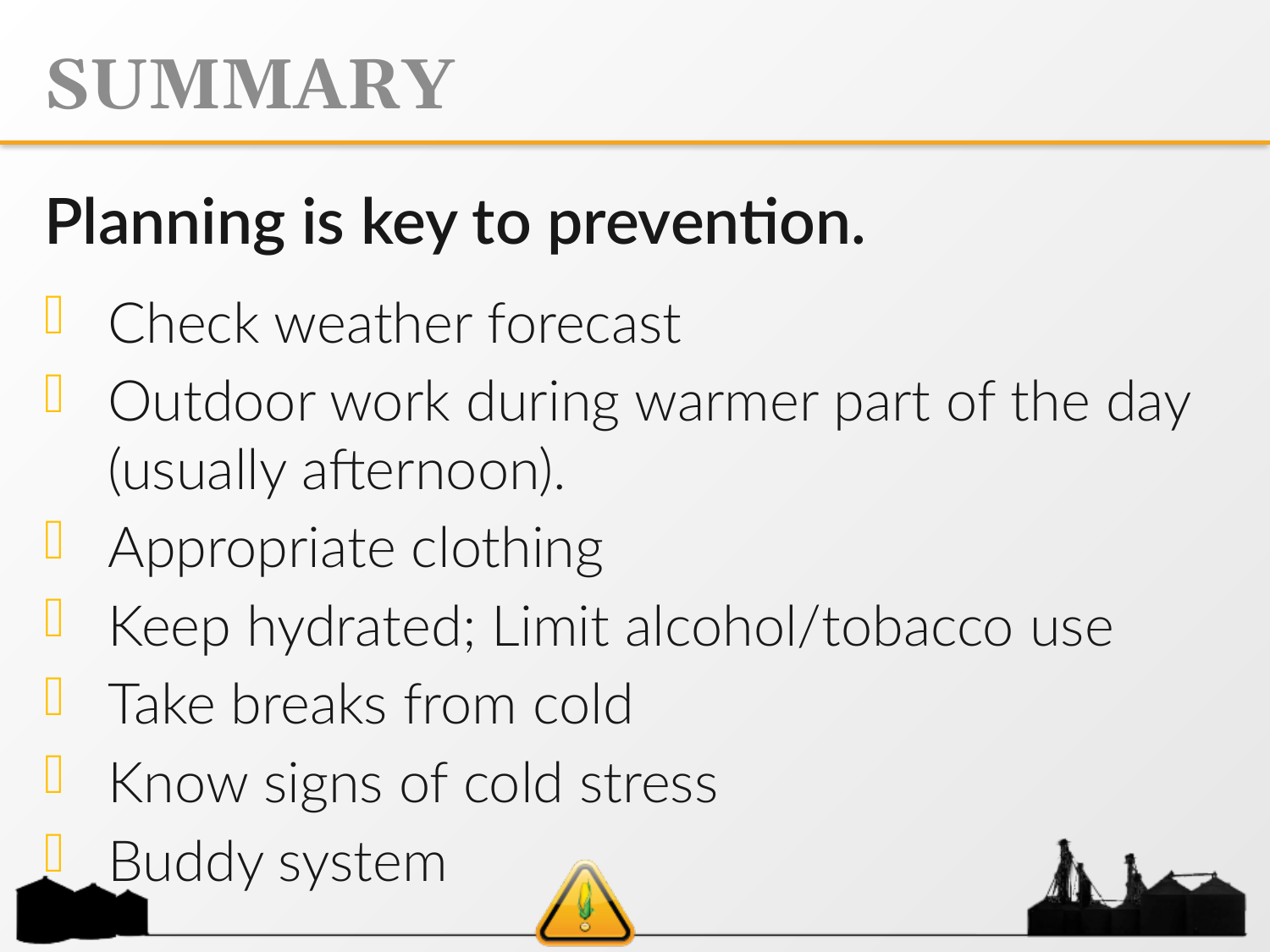

# SUMMARY
Planning is key to prevention.
Check weather forecast
Outdoor work during warmer part of the day (usually afternoon).
Appropriate clothing
Keep hydrated; Limit alcohol/tobacco use
Take breaks from cold
Know signs of cold stress
Buddy system